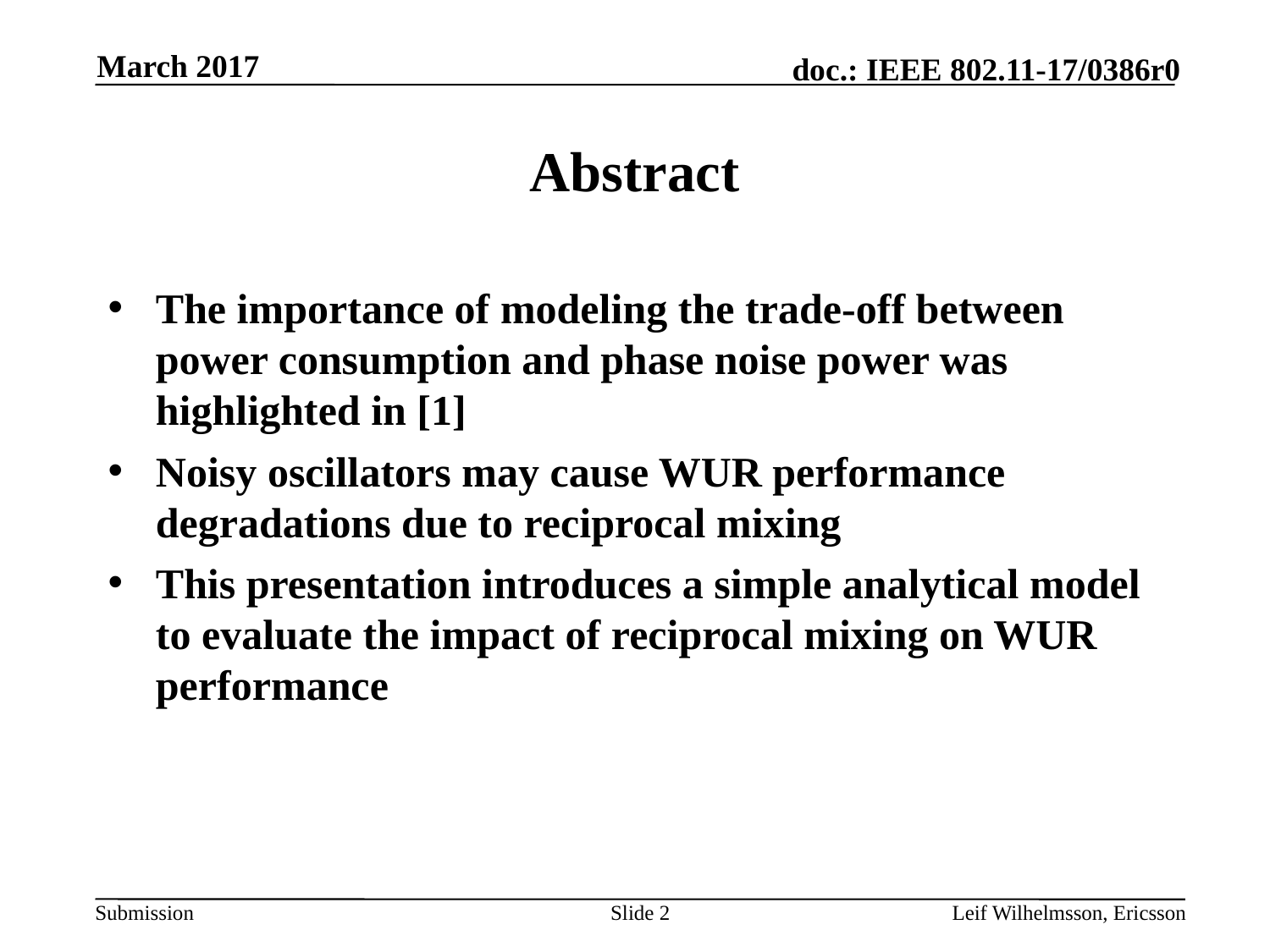

March 2017
# Abstract
The importance of modeling the trade-off between power consumption and phase noise power was highlighted in [1]
Noisy oscillators may cause WUR performance degradations due to reciprocal mixing
This presentation introduces a simple analytical model to evaluate the impact of reciprocal mixing on WUR performance
Slide 2
Leif Wilhelmsson, Ericsson